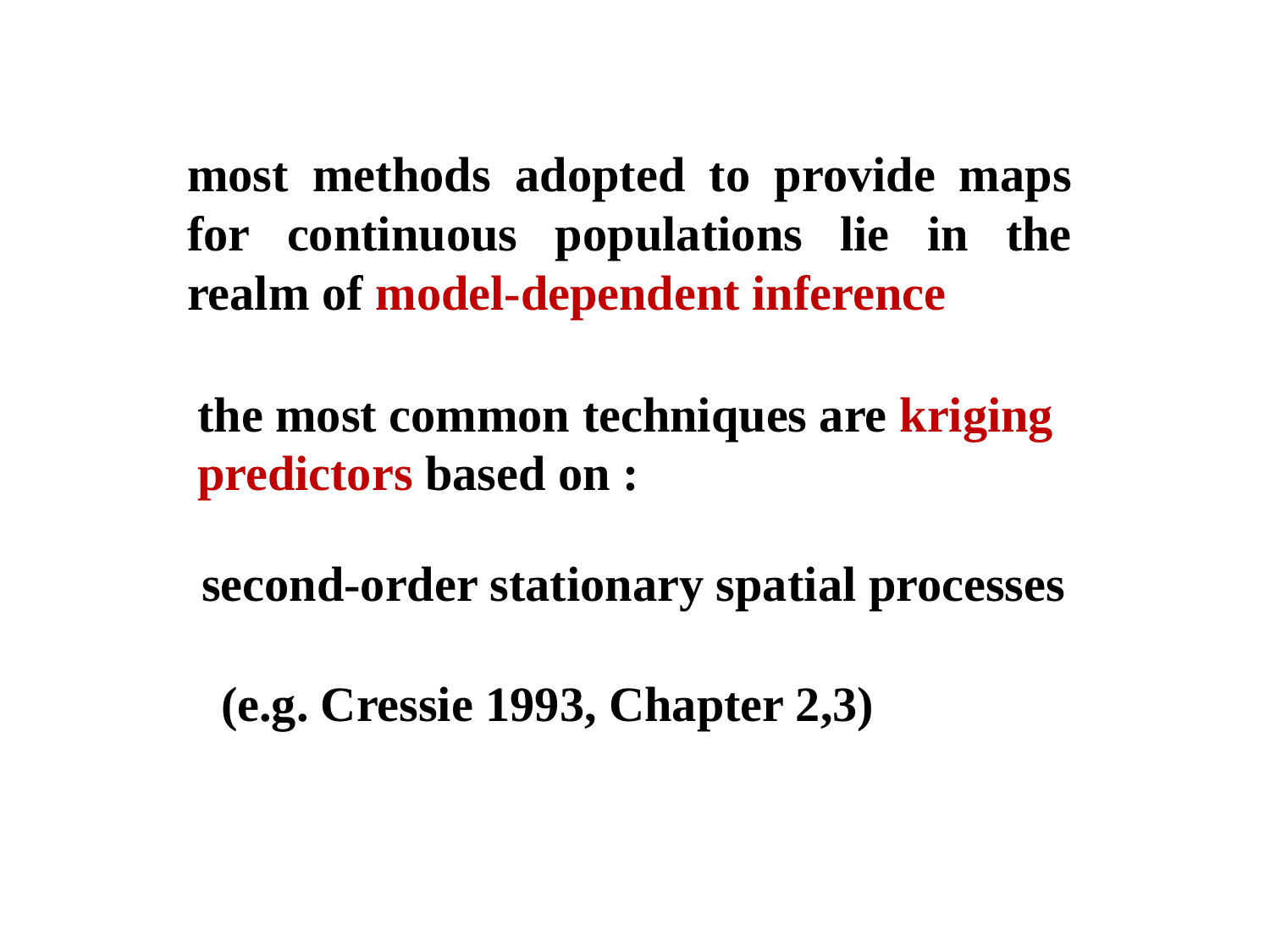

most methods adopted to provide maps for continuous populations lie in the realm of model-dependent inference
the most common techniques are kriging predictors based on :
second-order stationary spatial processes
(e.g. Cressie 1993, Chapter 2,3)